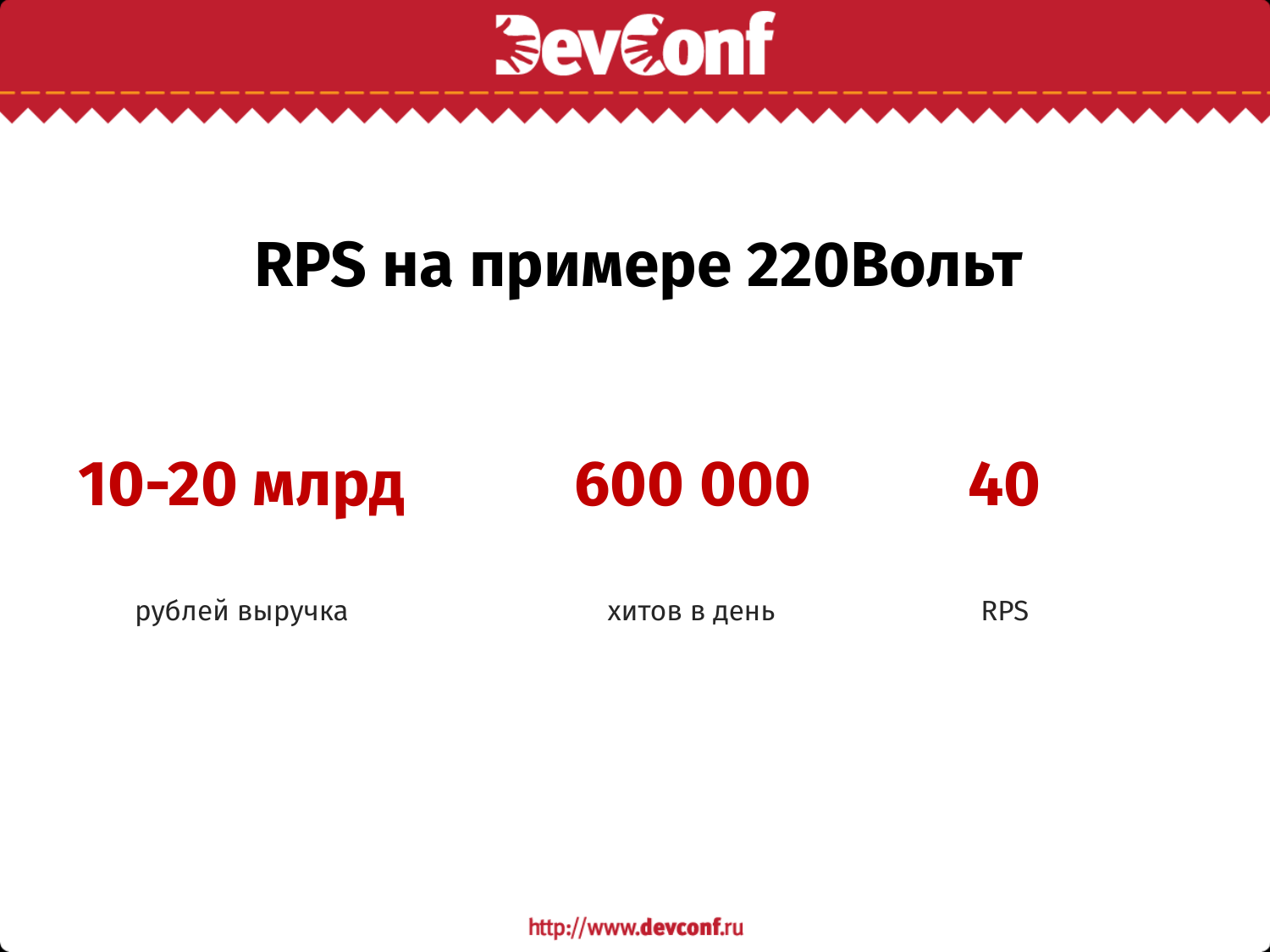

# RPS на примере 220Вольт
10-20 млрд
600 000
40
рублей выручка
хитов в день
RPS